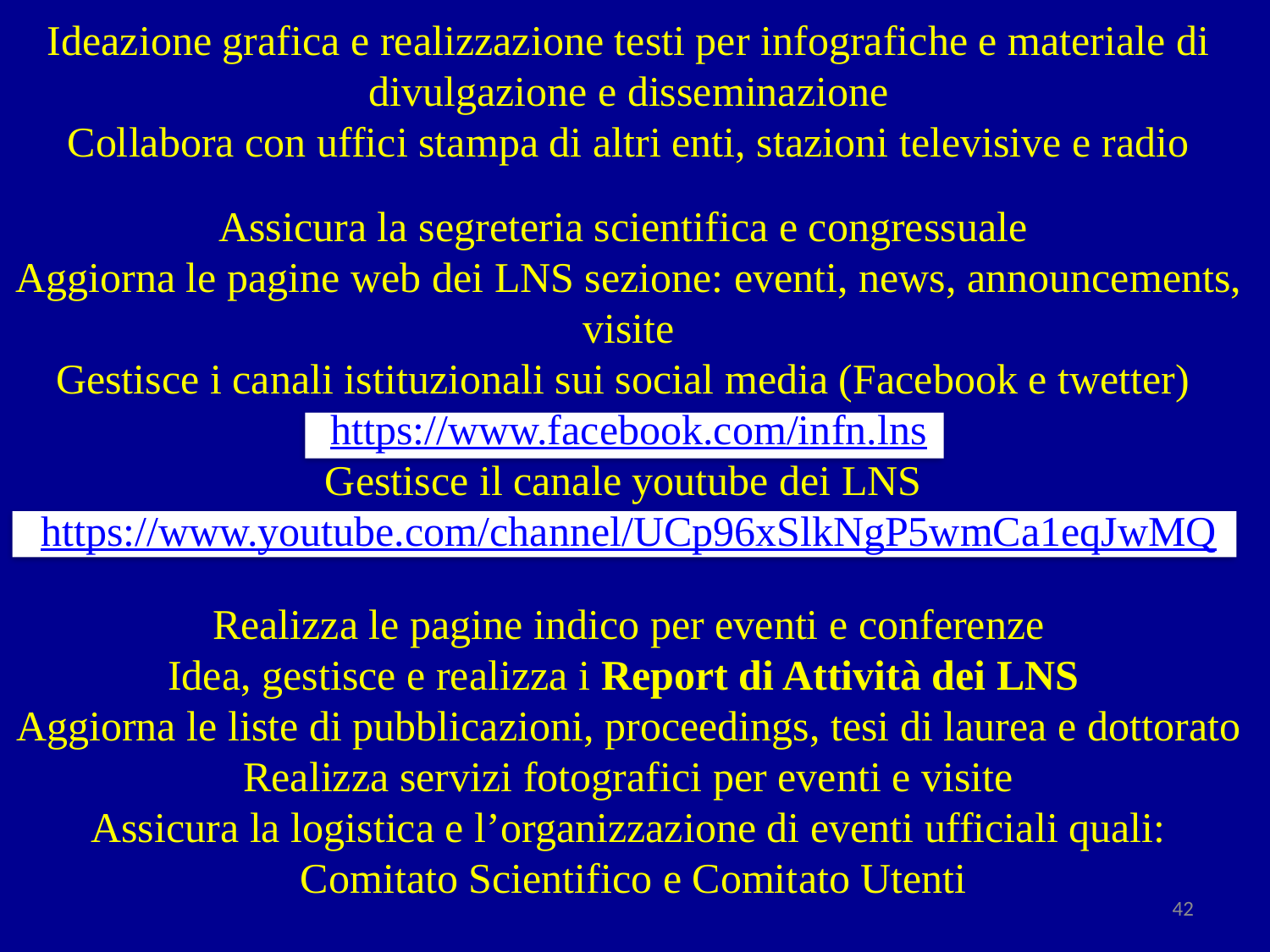

Ideazione grafica e realizzazione testi per infografiche e materiale di divulgazione e disseminazione
Collabora con uffici stampa di altri enti, stazioni televisive e radio
Assicura la segreteria scientifica e congressuale
Aggiorna le pagine web dei LNS sezione: eventi, news, announcements, visite
Gestisce i canali istituzionali sui social media (Facebook e twetter) https://www.facebook.com/infn.lns
Gestisce il canale youtube dei LNS https://www.youtube.com/channel/UCp96xSlkNgP5wmCa1eqJwMQ

Realizza le pagine indico per eventi e conferenze
Idea, gestisce e realizza i Report di Attività dei LNS
Aggiorna le liste di pubblicazioni, proceedings, tesi di laurea e dottorato
Realizza servizi fotografici per eventi e visite
Assicura la logistica e l’organizzazione di eventi ufficiali quali:
 Comitato Scientifico e Comitato Utenti
Comitato di Valutazione dei LNS, 1-2 Luglio 2015
42